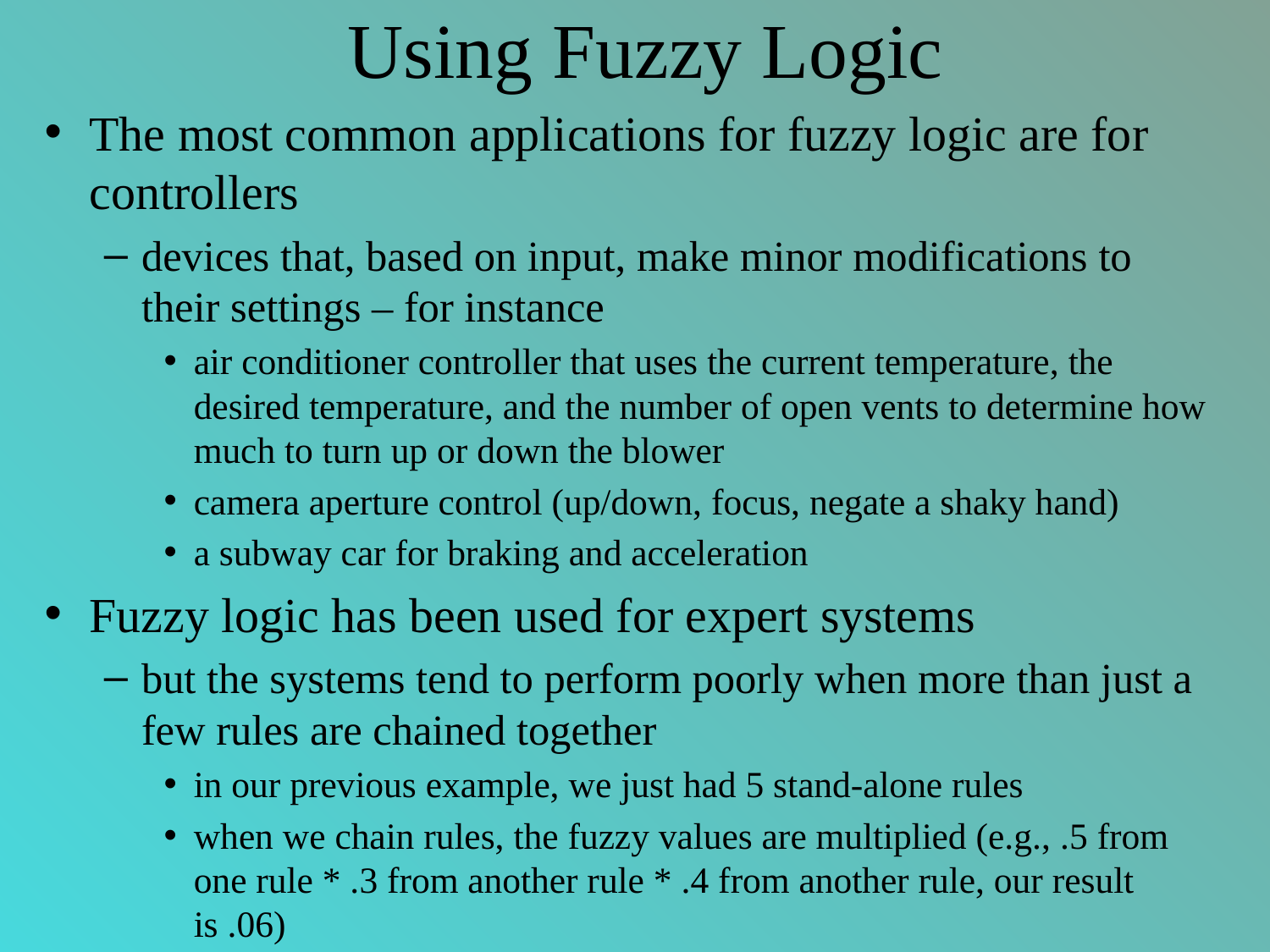

# Using Fuzzy Logic
The most common applications for fuzzy logic are for controllers
devices that, based on input, make minor modifications to  their settings – for instance
air conditioner controller that uses the current temperature, the desired temperature, and the number of open vents to determine how much to turn up or down the blower
camera aperture control (up/down, focus, negate a shaky hand)
a subway car for braking and acceleration
Fuzzy logic has been used for expert systems
but the systems tend to perform poorly when more than just a few rules are chained together
in our previous example, we just had 5 stand-alone rules
when we chain rules, the fuzzy values are multiplied (e.g., .5 from one rule * .3 from another rule * .4 from another rule, our result is .06)